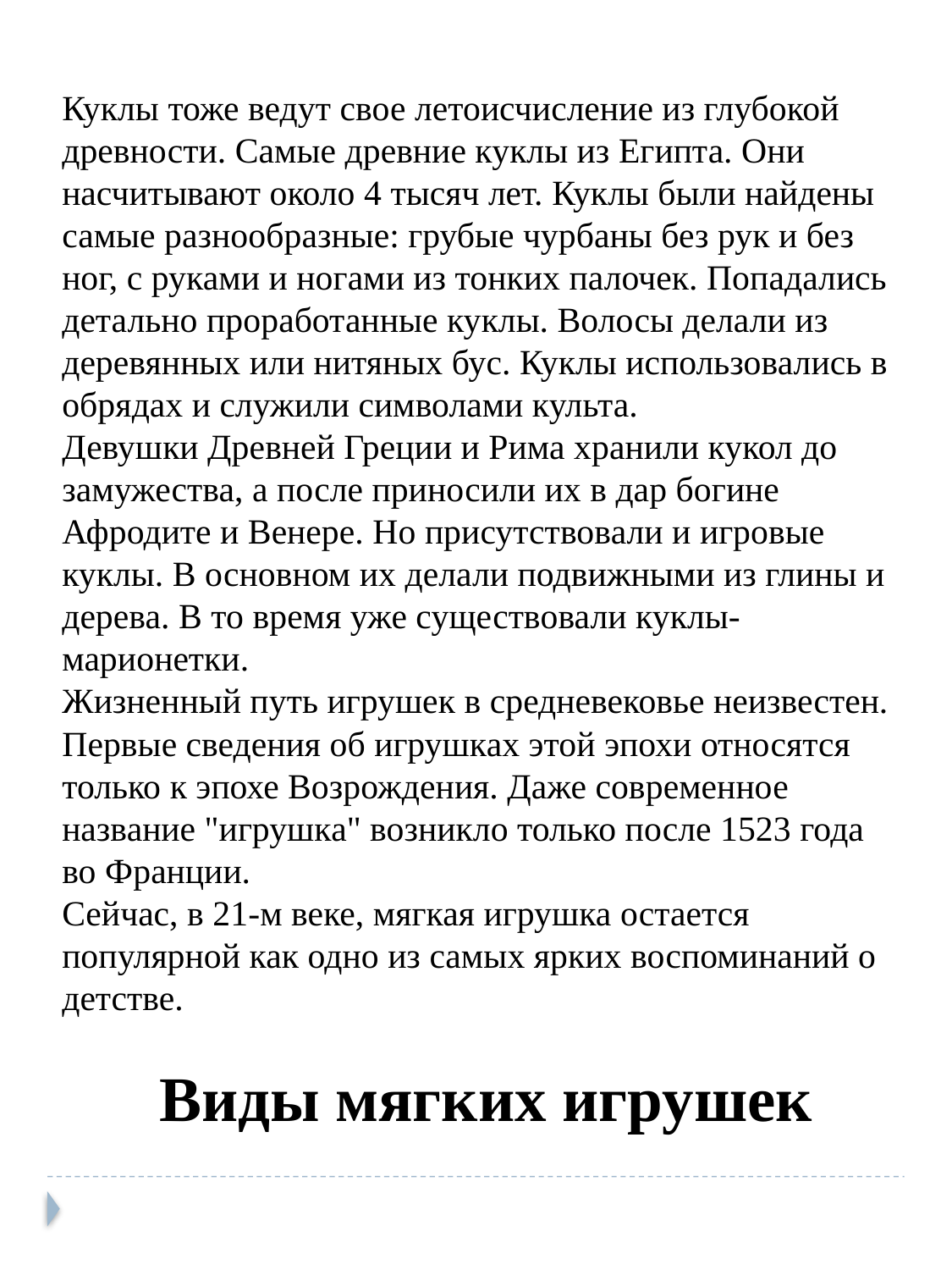

Куклы тоже ведут свое летоисчисление из глубокой древности. Самые древние куклы из Египта. Они насчитывают около 4 тысяч лет. Куклы были найдены самые разнообразные: грубые чурбаны без рук и без ног, с руками и ногами из тонких палочек. Попадались детально проработанные куклы. Волосы делали из деревянных или нитяных бус. Куклы использовались в обрядах и служили символами культа.
Девушки Древней Греции и Рима хранили кукол до замужества, а после приносили их в дар богине Афродите и Венере. Но присутствовали и игровые куклы. В основном их делали подвижными из глины и дерева. В то время уже существовали куклы-марионетки.
Жизненный путь игрушек в средневековье неизвестен. Первые сведения об игрушках этой эпохи относятся только к эпохе Возрождения. Даже современное название "игрушка" возникло только после 1523 года во Франции.
Сейчас, в 21-м веке, мягкая игрушка остается популярной как одно из самых ярких воспоминаний о детстве.
Виды мягких игрушек